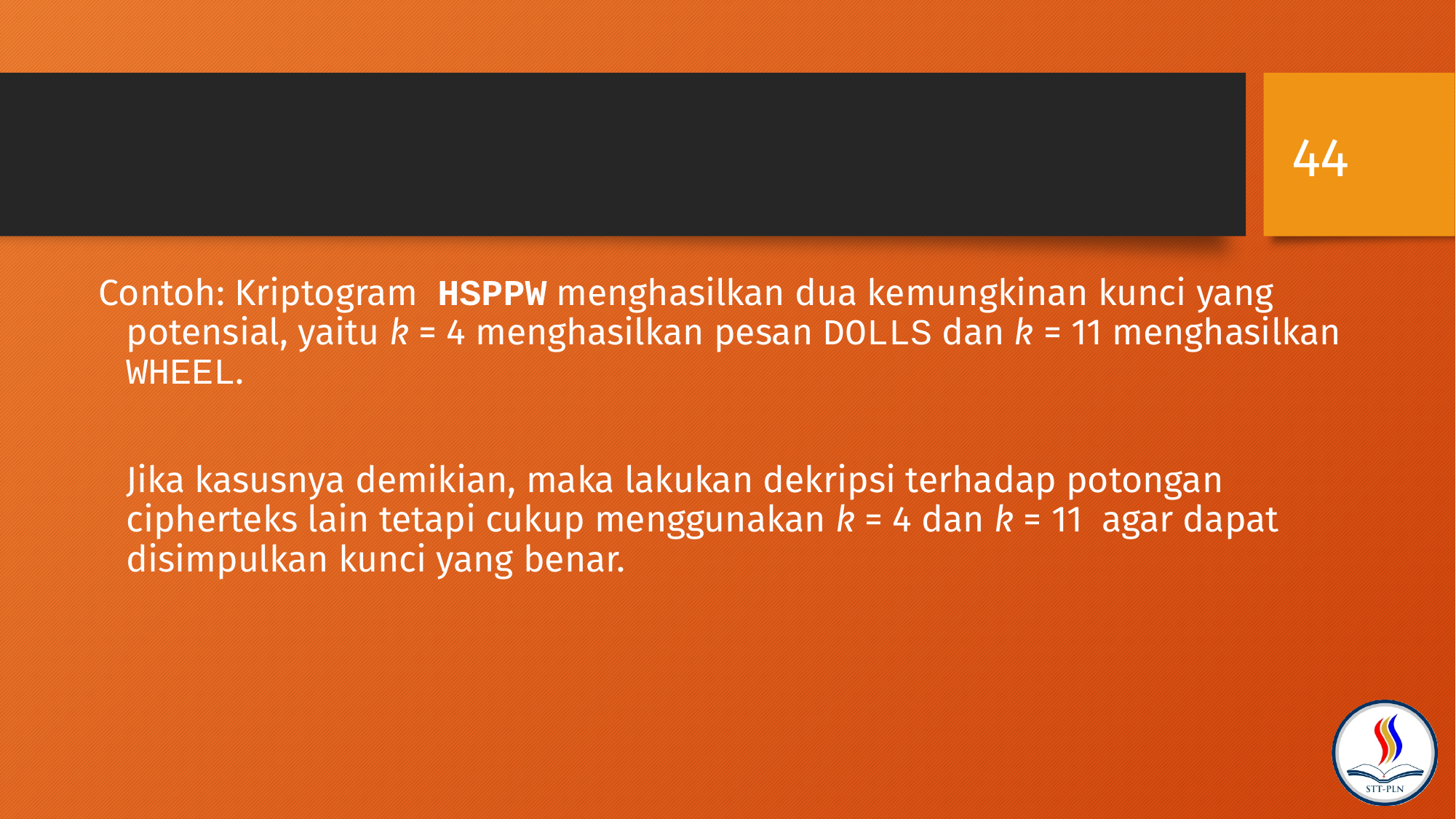

44

Contoh: Kriptogram  HSPPW menghasilkan dua kemungkinan kunci yang potensial, yaitu k = 4 menghasilkan pesan DOLLS dan k = 11 menghasilkan WHEEL.

	Jika kasusnya demikian, maka lakukan dekripsi terhadap potongan cipherteks lain tetapi cukup menggunakan k = 4 dan k = 11  agar dapat disimpulkan kunci yang benar.